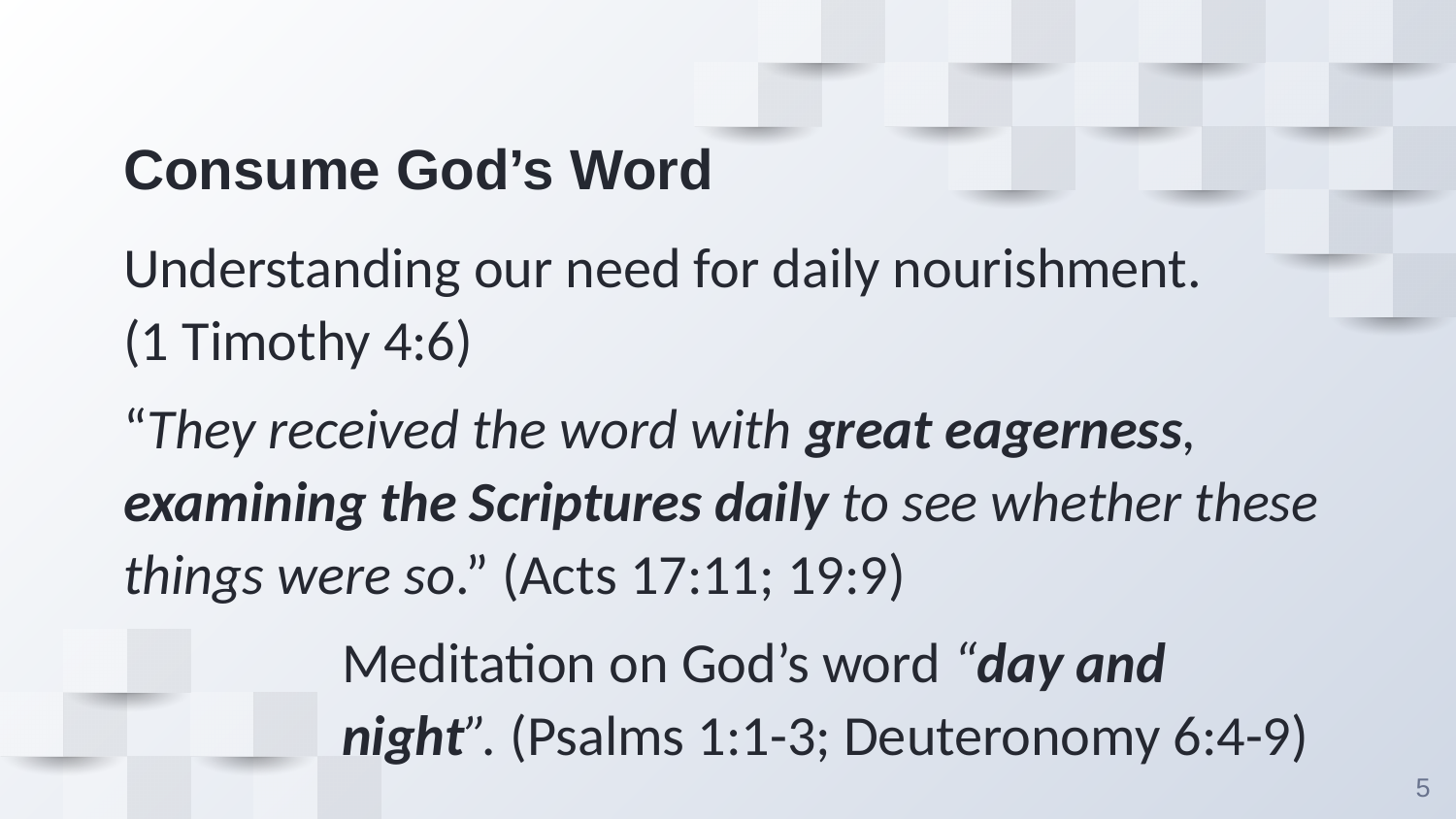

# Consume God’s Word
Understanding our need for daily nourishment.
(1 Timothy 4:6)
“They received the word with great eagerness, examining the Scriptures daily to see whether these things were so.” (Acts 17:11; 19:9)
Meditation on God’s word “day and night”. (Psalms 1:1-3; Deuteronomy 6:4-9)

5